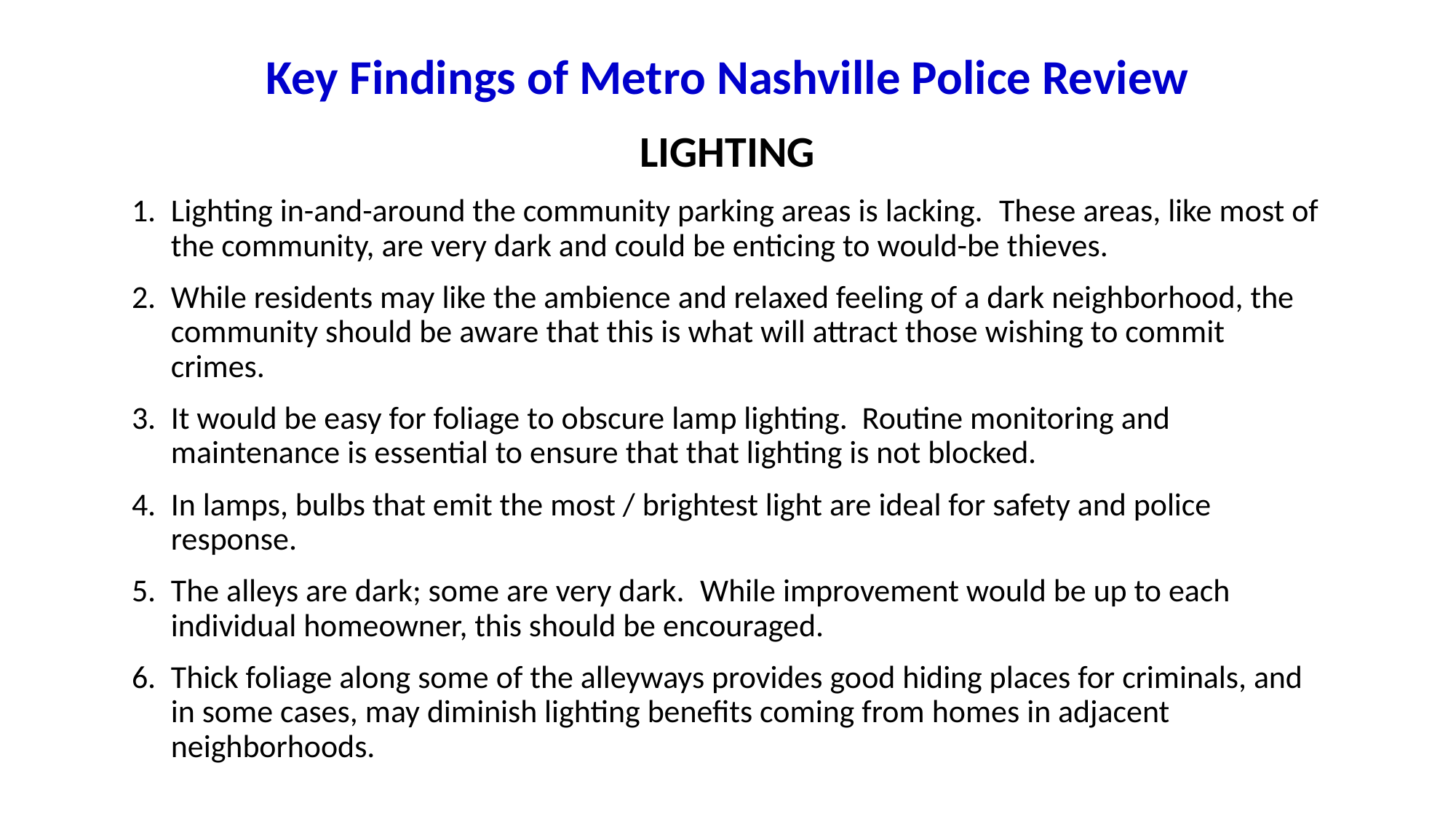

# Key Findings of Metro Nashville Police Review
LIGHTING
Lighting in-and-around the community parking areas is lacking.  These areas, like most of the community, are very dark and could be enticing to would-be thieves.
While residents may like the ambience and relaxed feeling of a dark neighborhood, the community should be aware that this is what will attract those wishing to commit crimes.
It would be easy for foliage to obscure lamp lighting.  Routine monitoring and maintenance is essential to ensure that that lighting is not blocked.
In lamps, bulbs that emit the most / brightest light are ideal for safety and police response.
The alleys are dark; some are very dark.  While improvement would be up to each individual homeowner, this should be encouraged.
Thick foliage along some of the alleyways provides good hiding places for criminals, and in some cases, may diminish lighting benefits coming from homes in adjacent neighborhoods.